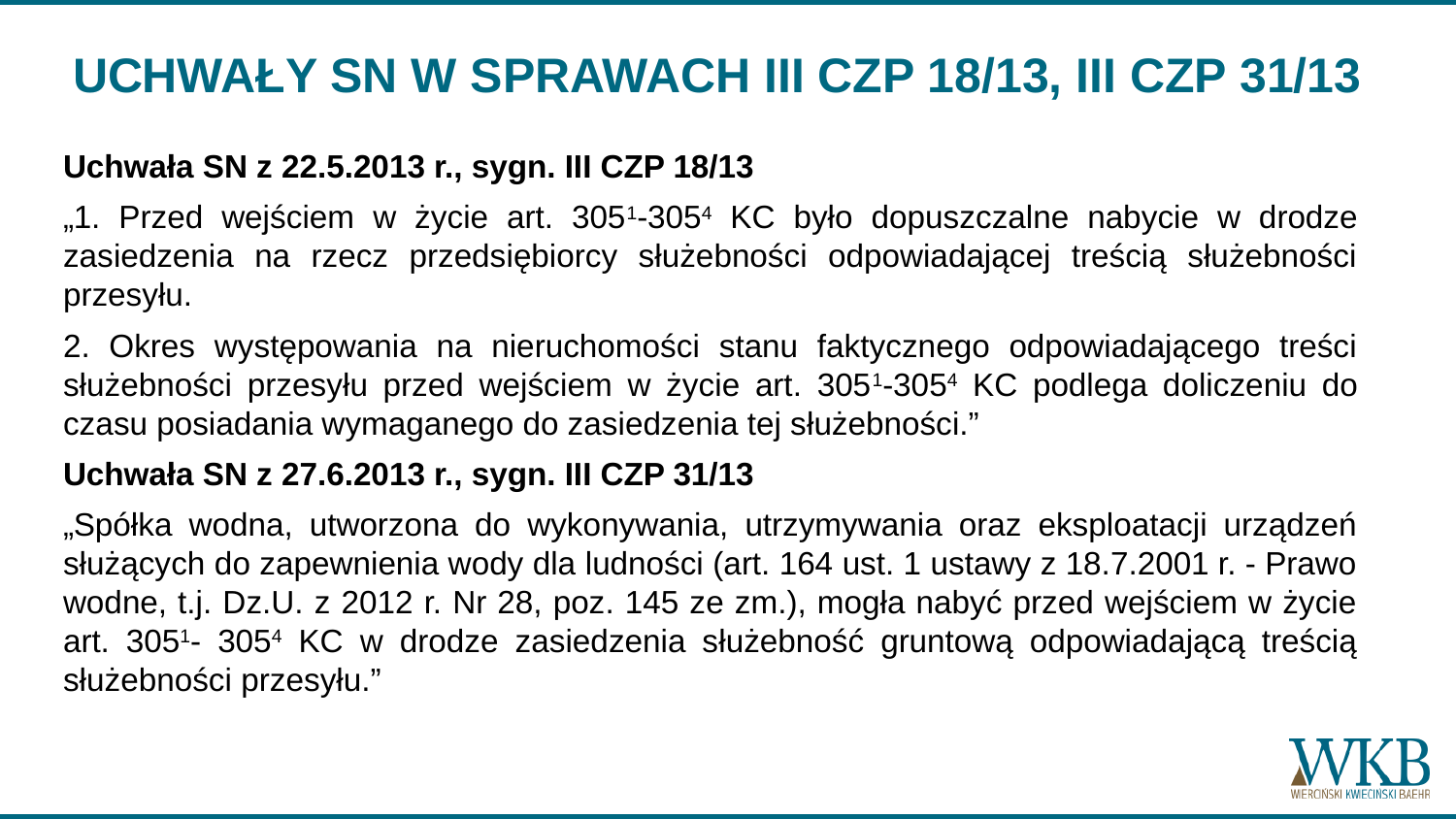

# UCHWAŁY SN W SPRAWACH III CZP 18/13, III CZP 31/13
Uchwała SN z 22.5.2013 r., sygn. III CZP 18/13
„1. Przed wejściem w życie art. 3051-3054 KC było dopuszczalne nabycie w drodze zasiedzenia na rzecz przedsiębiorcy służebności odpowiadającej treścią służebności przesyłu.
2. Okres występowania na nieruchomości stanu faktycznego odpowiadającego treści służebności przesyłu przed wejściem w życie art. 3051-3054 KC podlega doliczeniu do czasu posiadania wymaganego do zasiedzenia tej służebności.”
Uchwała SN z 27.6.2013 r., sygn. III CZP 31/13
„Spółka wodna, utworzona do wykonywania, utrzymywania oraz eksploatacji urządzeń służących do zapewnienia wody dla ludności (art. 164 ust. 1 ustawy z 18.7.2001 r. - Prawo wodne, t.j. Dz.U. z 2012 r. Nr 28, poz. 145 ze zm.), mogła nabyć przed wejściem w życie art. 3051- 3054 KC w drodze zasiedzenia służebność gruntową odpowiadającą treścią służebności przesyłu.”